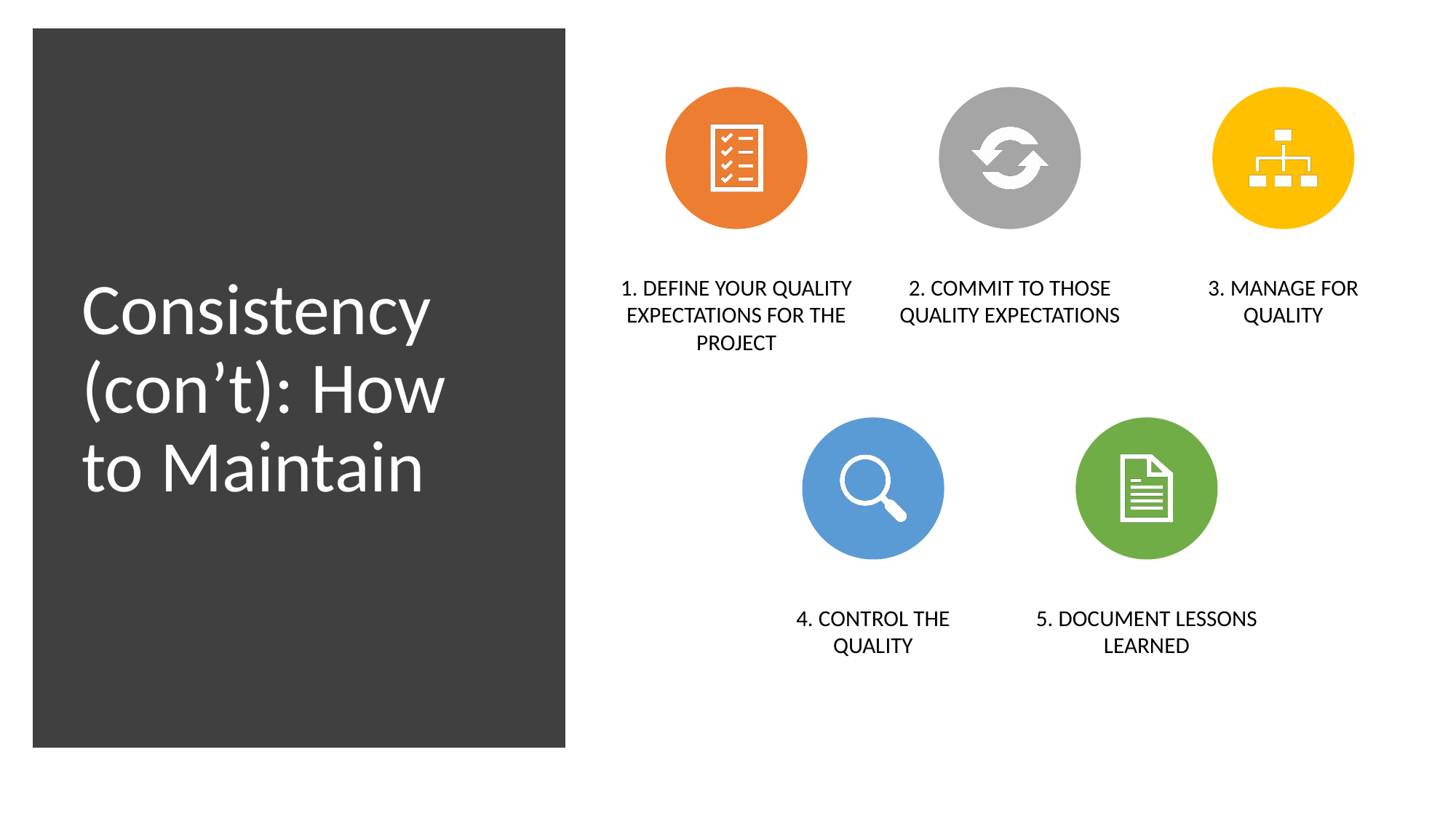

1. Define your quality expectations for the project
2. Commit to those quality expectations
3. Manage for quality
4. Control the quality
5. Document lessons learned
# Consistency (con’t): How to Maintain